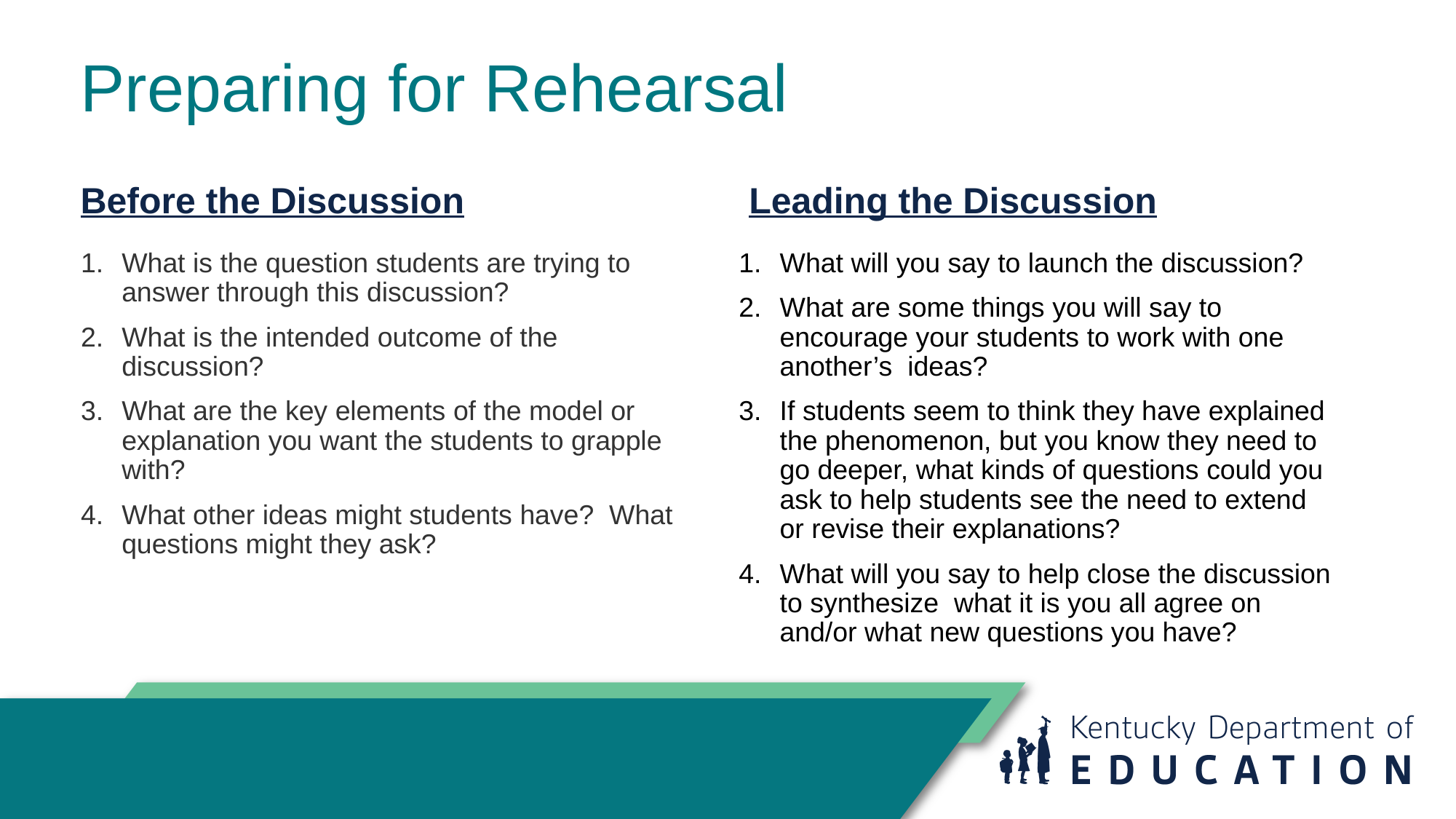

# Preparing for Rehearsal
Before the Discussion
Leading the Discussion
What is the question students are trying to answer through this discussion?
What is the intended outcome of the discussion?
What are the key elements of the model or explanation you want the students to grapple with?
What other ideas might students have?  What questions might they ask?
What will you say to launch the discussion?
What are some things you will say to encourage your students to work with one another’s  ideas?
If students seem to think they have explained the phenomenon, but you know they need to go deeper, what kinds of questions could you ask to help students see the need to extend or revise their explanations?
What will you say to help close the discussion to synthesize  what it is you all agree on and/or what new questions you have?